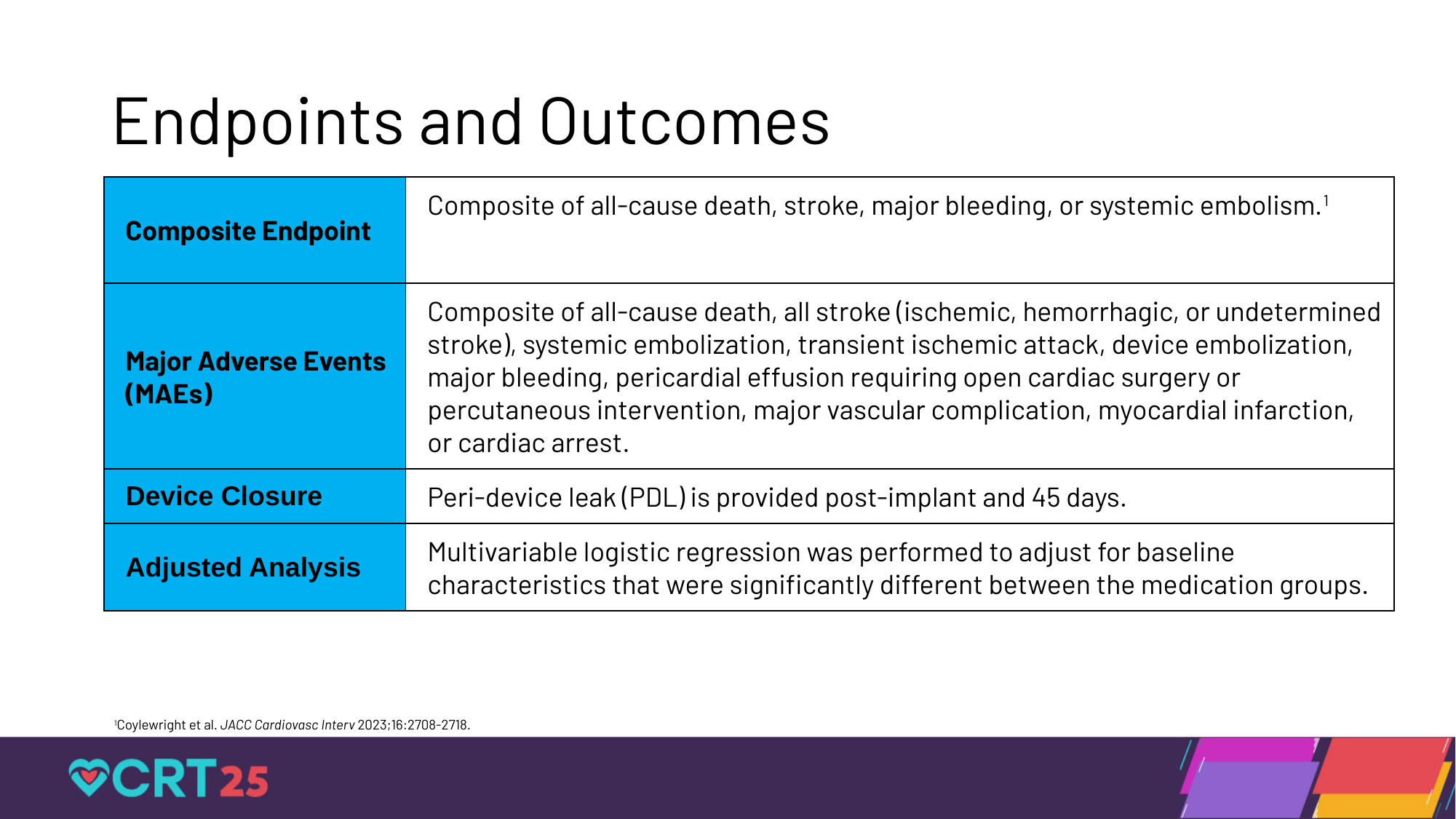

# Endpoints and Outcomes
| Composite Endpoint | Composite of all-cause death, stroke, major bleeding, or systemic embolism.1 |
| --- | --- |
| Major Adverse Events (MAEs) | Composite of all-cause death, all stroke (ischemic, hemorrhagic, or undetermined stroke), systemic embolization, transient ischemic attack, device embolization, major bleeding, pericardial effusion requiring open cardiac surgery or percutaneous intervention, major vascular complication, myocardial infarction, or cardiac arrest. |
| Device Closure | Peri-device leak (PDL) is provided post-implant and 45 days. |
| Adjusted Analysis | Multivariable logistic regression was performed to adjust for baseline characteristics that were significantly different between the medication groups. |
1Coylewright et al. JACC Cardiovasc Interv 2023;16:2708-2718.